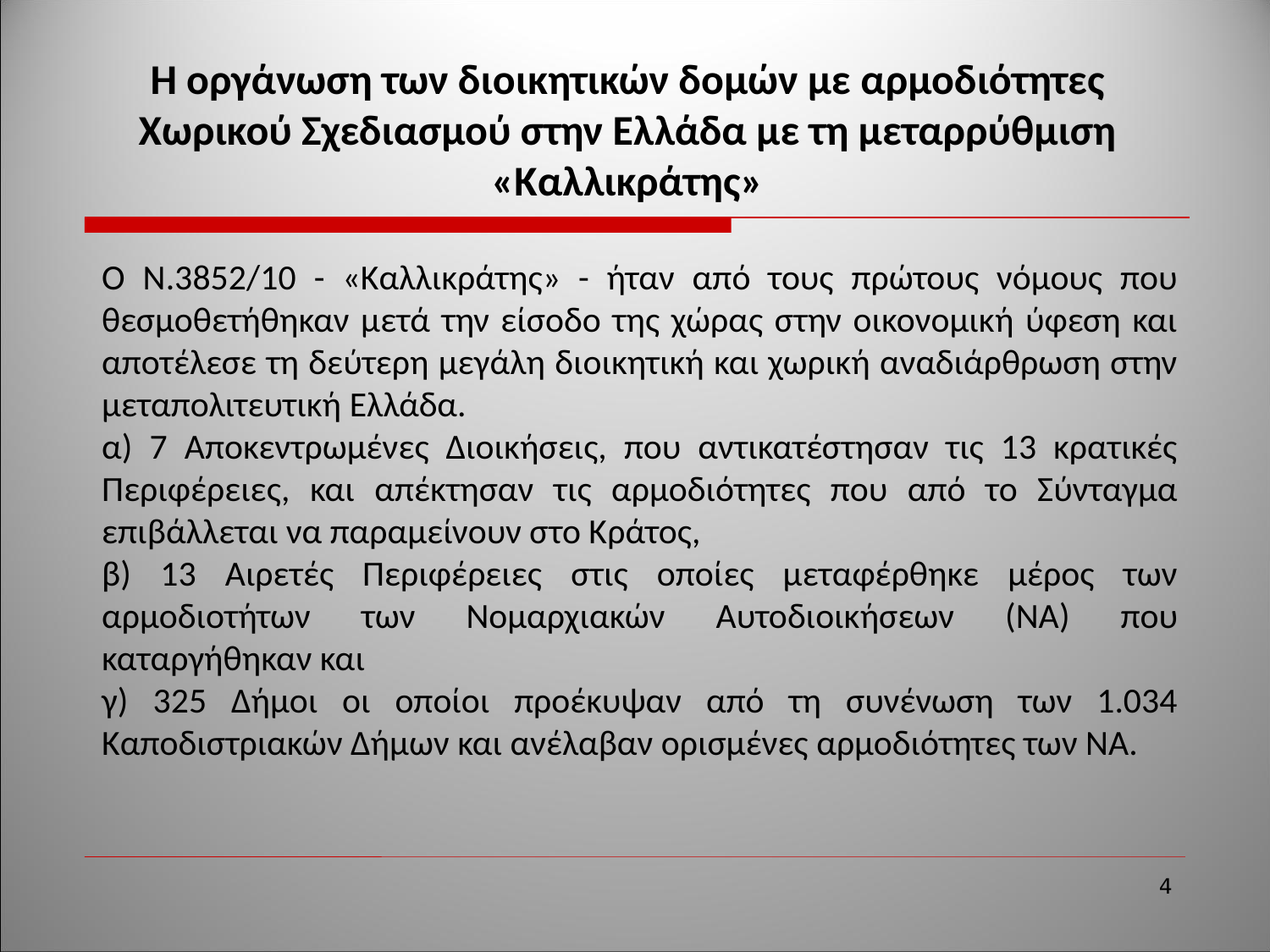

Η οργάνωση των διοικητικών δομών με αρμοδιότητες
Χωρικού Σχεδιασμού στην Ελλάδα με τη μεταρρύθμιση «Καλλικράτης»

Ο Ν.3852/10 - «Καλλικράτης» - ήταν από τους πρώτους νόμους που θεσμοθετήθηκαν μετά την είσοδο της χώρας στην οικονομική ύφεση και αποτέλεσε τη δεύτερη μεγάλη διοικητική και χωρική αναδιάρθρωση στην μεταπολιτευτική Ελλάδα.
α) 7 Αποκεντρωμένες Διοικήσεις, που αντικατέστησαν τις 13 κρατικές Περιφέρειες, και απέκτησαν τις αρμοδιότητες που από το Σύνταγμα επιβάλλεται να παραμείνουν στο Κράτος,
β) 13 Αιρετές Περιφέρειες στις οποίες μεταφέρθηκε μέρος των αρμοδιοτήτων των Νομαρχιακών Αυτοδιοικήσεων (ΝΑ) που καταργήθηκαν και
γ) 325 Δήμοι οι οποίοι προέκυψαν από τη συνένωση των 1.034 Καποδιστριακών Δήμων και ανέλαβαν ορισμένες αρμοδιότητες των ΝΑ.
4